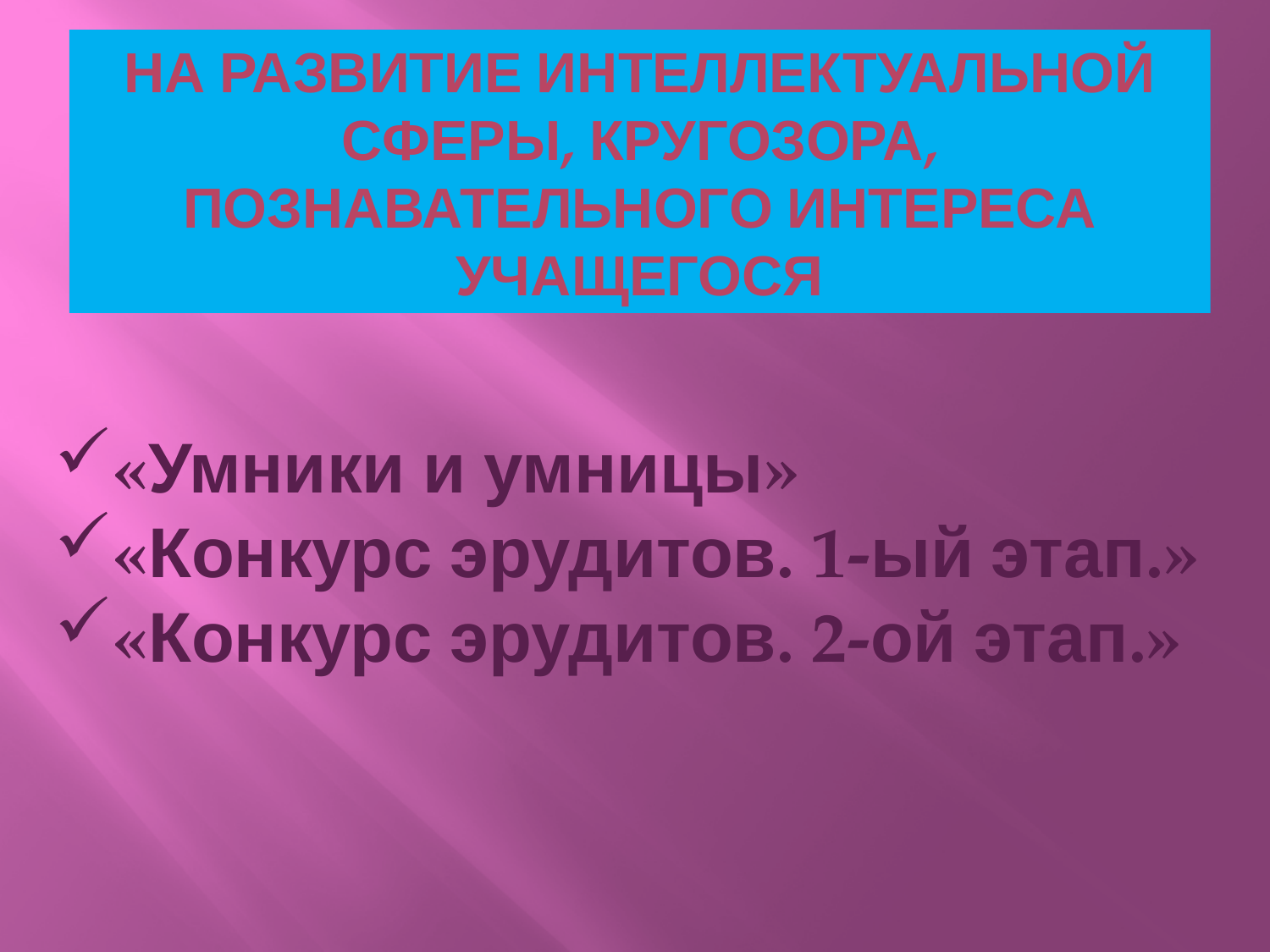

На развитие интеллектуальной сферы, кругозора, познавательного интереса учащегося
«Умники и умницы»
«Конкурс эрудитов. 1-ый этап.»
«Конкурс эрудитов. 2-ой этап.»